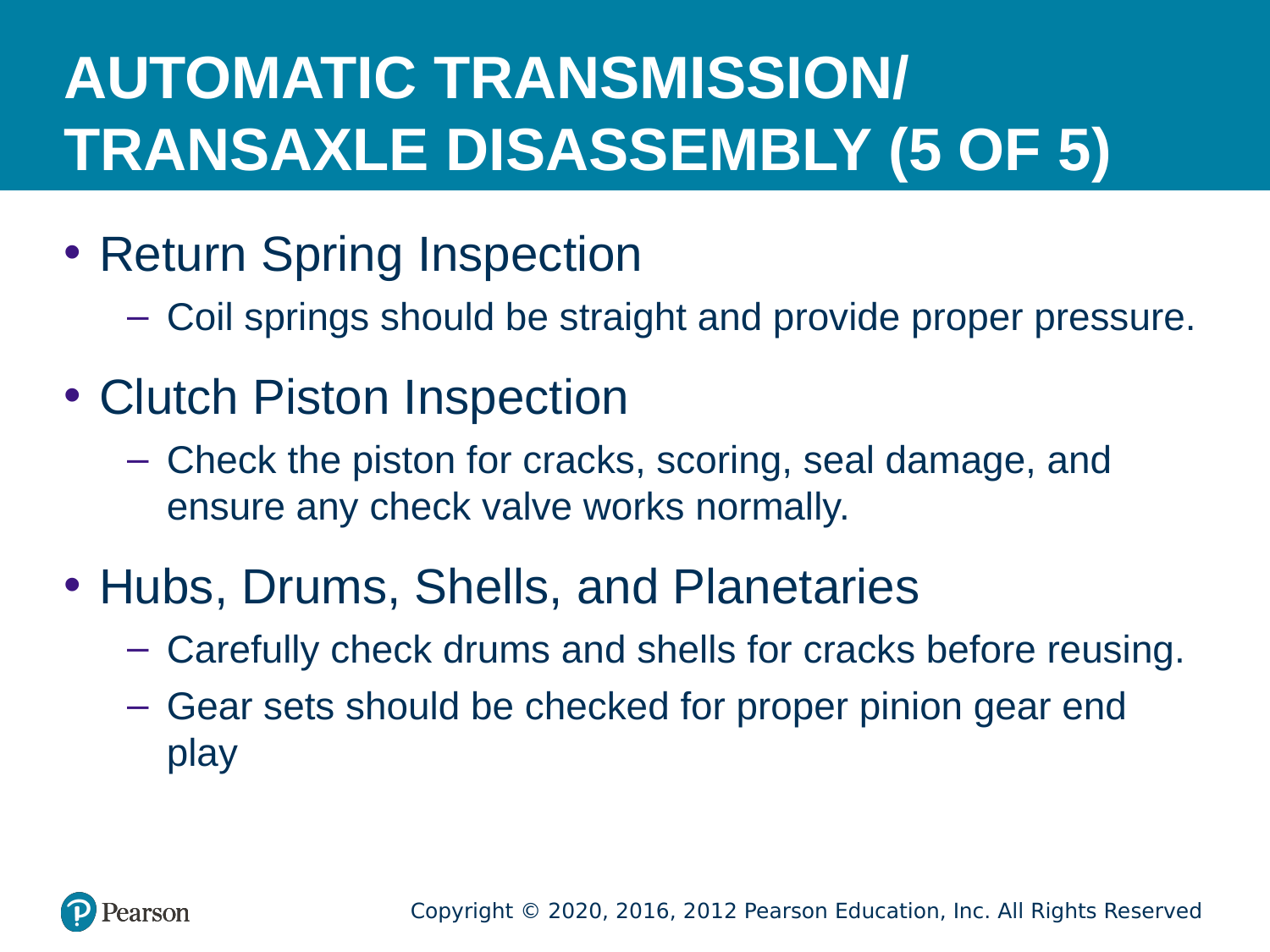

# AUTOMATIC TRANSMISSION/ TRANSAXLE DISASSEMBLY (5 OF 5)
Return Spring Inspection
Coil springs should be straight and provide proper pressure.
Clutch Piston Inspection
Check the piston for cracks, scoring, seal damage, and ensure any check valve works normally.
Hubs, Drums, Shells, and Planetaries
Carefully check drums and shells for cracks before reusing.
Gear sets should be checked for proper pinion gear end play